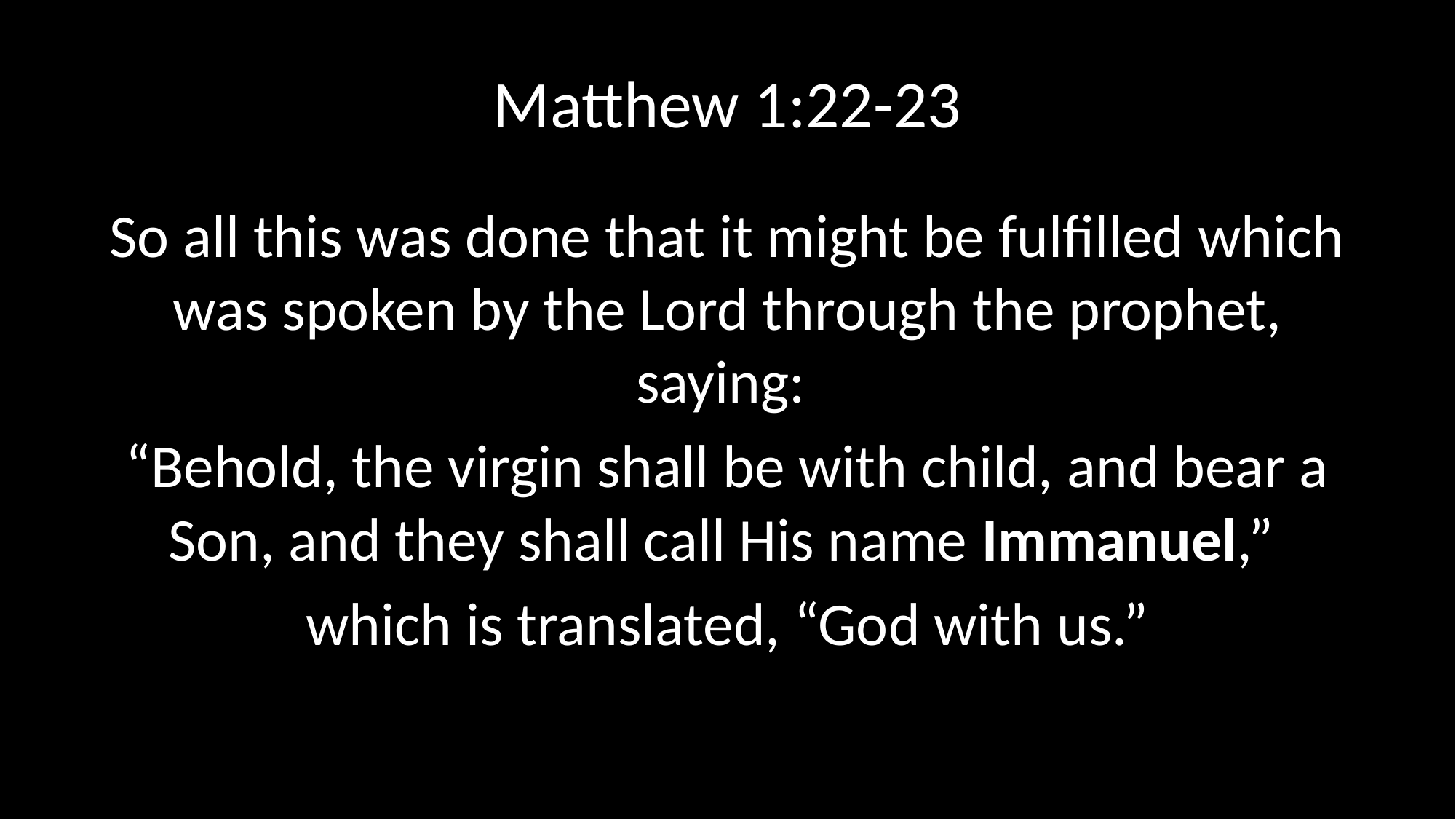

# Matthew 1:22-23
So all this was done that it might be fulfilled which was spoken by the Lord through the prophet, saying:
“Behold, the virgin shall be with child, and bear a Son, and they shall call His name Immanuel,”
which is translated, “God with us.”